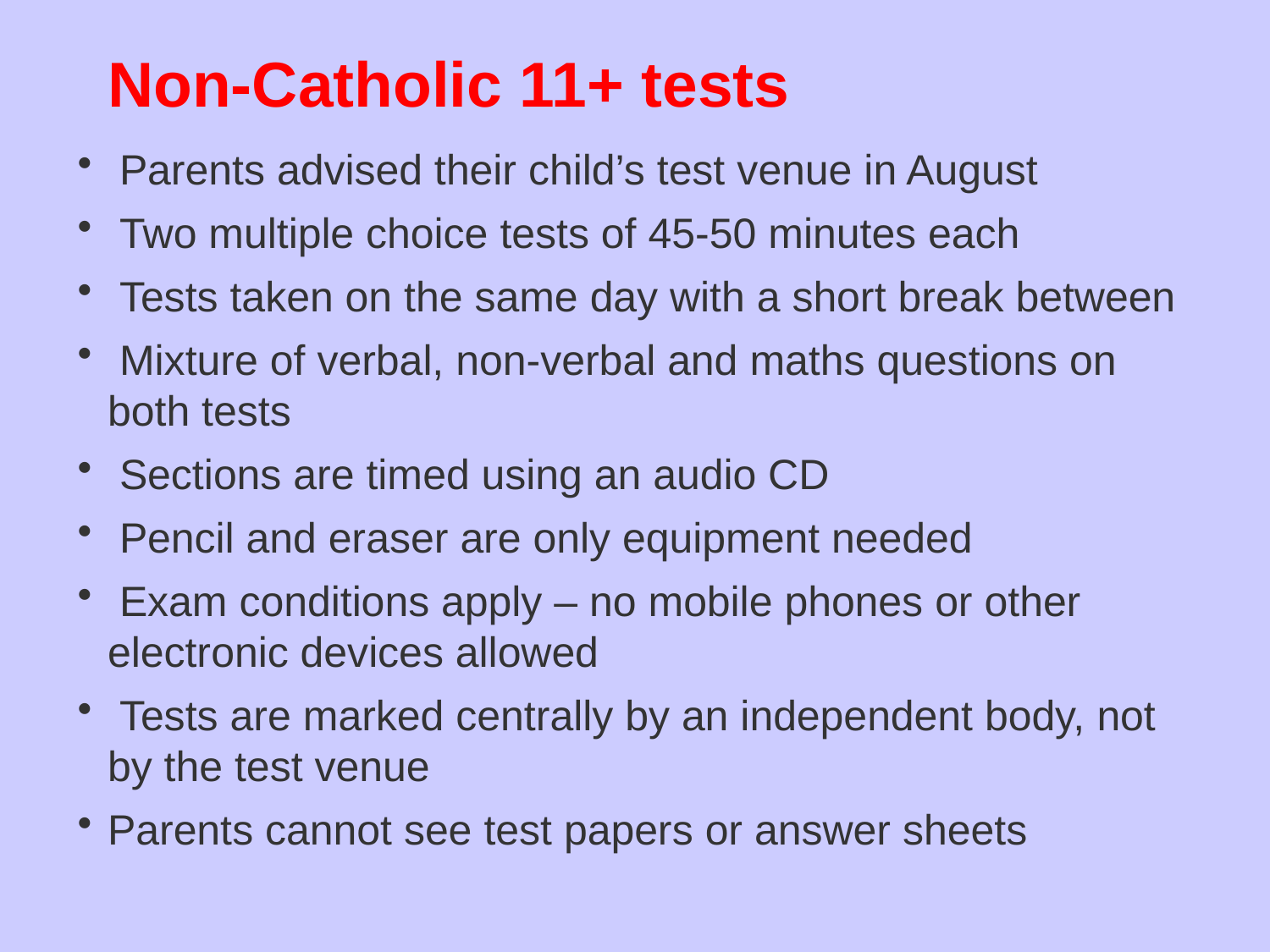

# Non-Catholic 11+ tests
 Parents advised their child’s test venue in August
 Two multiple choice tests of 45-50 minutes each
 Tests taken on the same day with a short break between
 Mixture of verbal, non-verbal and maths questions on both tests
 Sections are timed using an audio CD
 Pencil and eraser are only equipment needed
 Exam conditions apply – no mobile phones or other electronic devices allowed
 Tests are marked centrally by an independent body, not by the test venue
Parents cannot see test papers or answer sheets